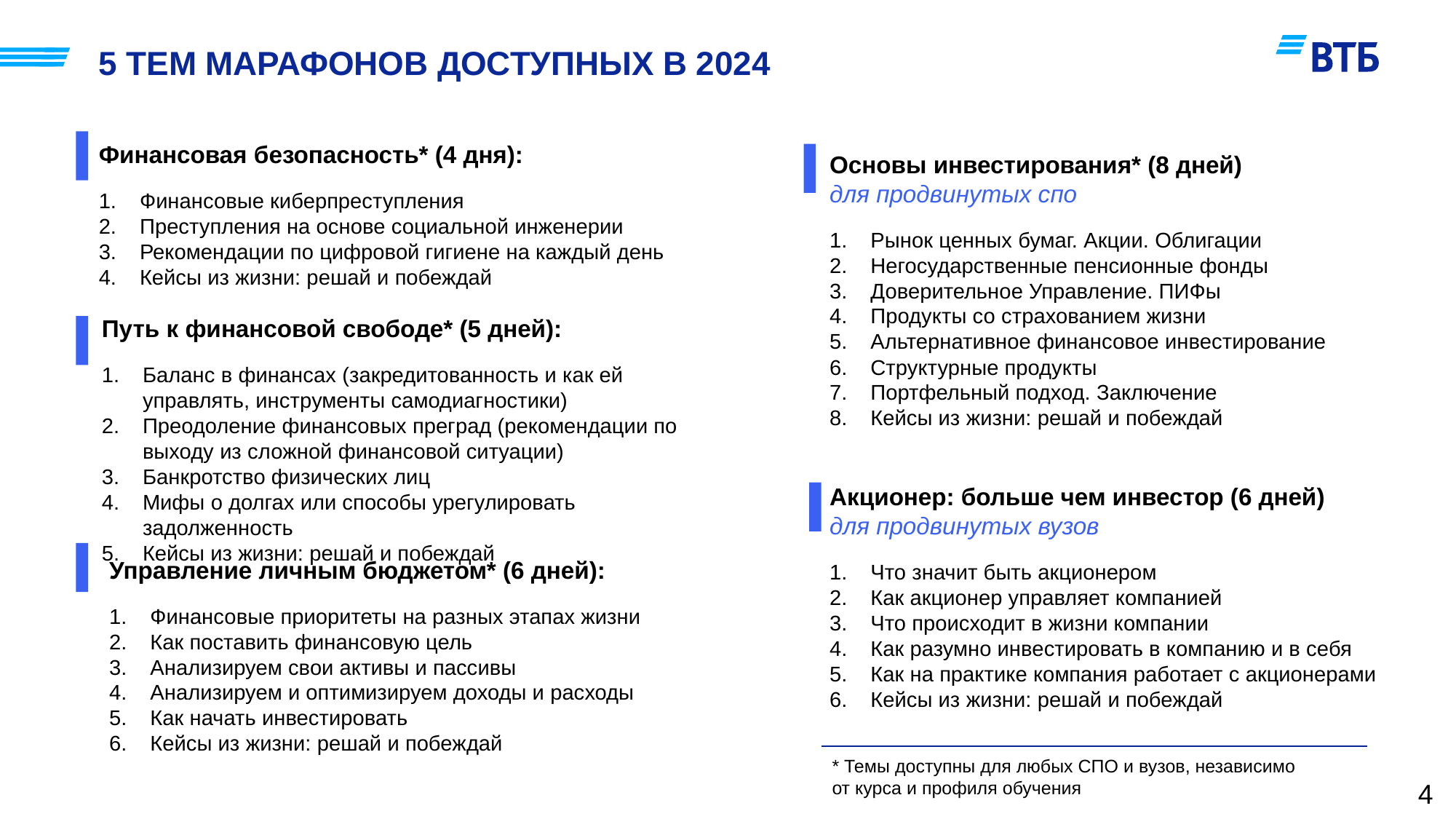

5 тем марафонов доступных в 2024

Финансовая безопасность* (4 дня):

Финансовые киберпреступления
Преступления на основе социальной инженерии
Рекомендации по цифровой гигиене на каждый день
Кейсы из жизни: решай и побеждай

Основы инвестирования* (8 дней)
для продвинутых спо

Рынок ценных бумаг. Акции. Облигации
Негосударственные пенсионные фонды
Доверительное Управление. ПИФы
Продукты со страхованием жизни
Альтернативное финансовое инвестирование
Структурные продукты
Портфельный подход. Заключение
Кейсы из жизни: решай и побеждай
Путь к финансовой свободе* (5 дней):

Баланс в финансах (закредитованность и как ей управлять, инструменты самодиагностики)
Преодоление финансовых преград (рекомендации по выходу из сложной финансовой ситуации)
Банкротство физических лиц
Мифы о долгах или способы урегулировать задолженность
Кейсы из жизни: решай и побеждай

Акционер: больше чем инвестор (6 дней)
для продвинутых вузов

Что значит быть акционером
Как акционер управляет компанией
Что происходит в жизни компании
Как разумно инвестировать в компанию и в себя
Как на практике компания работает с акционерами
Кейсы из жизни: решай и побеждай

Управление личным бюджетом* (6 дней):

Финансовые приоритеты на разных этапах жизни
Как поставить финансовую цель
Анализируем свои активы и пассивы
Анализируем и оптимизируем доходы и расходы
Как начать инвестировать
Кейсы из жизни: решай и побеждай
* Темы доступны для любых СПО и вузов, независимо от курса и профиля обучения
4